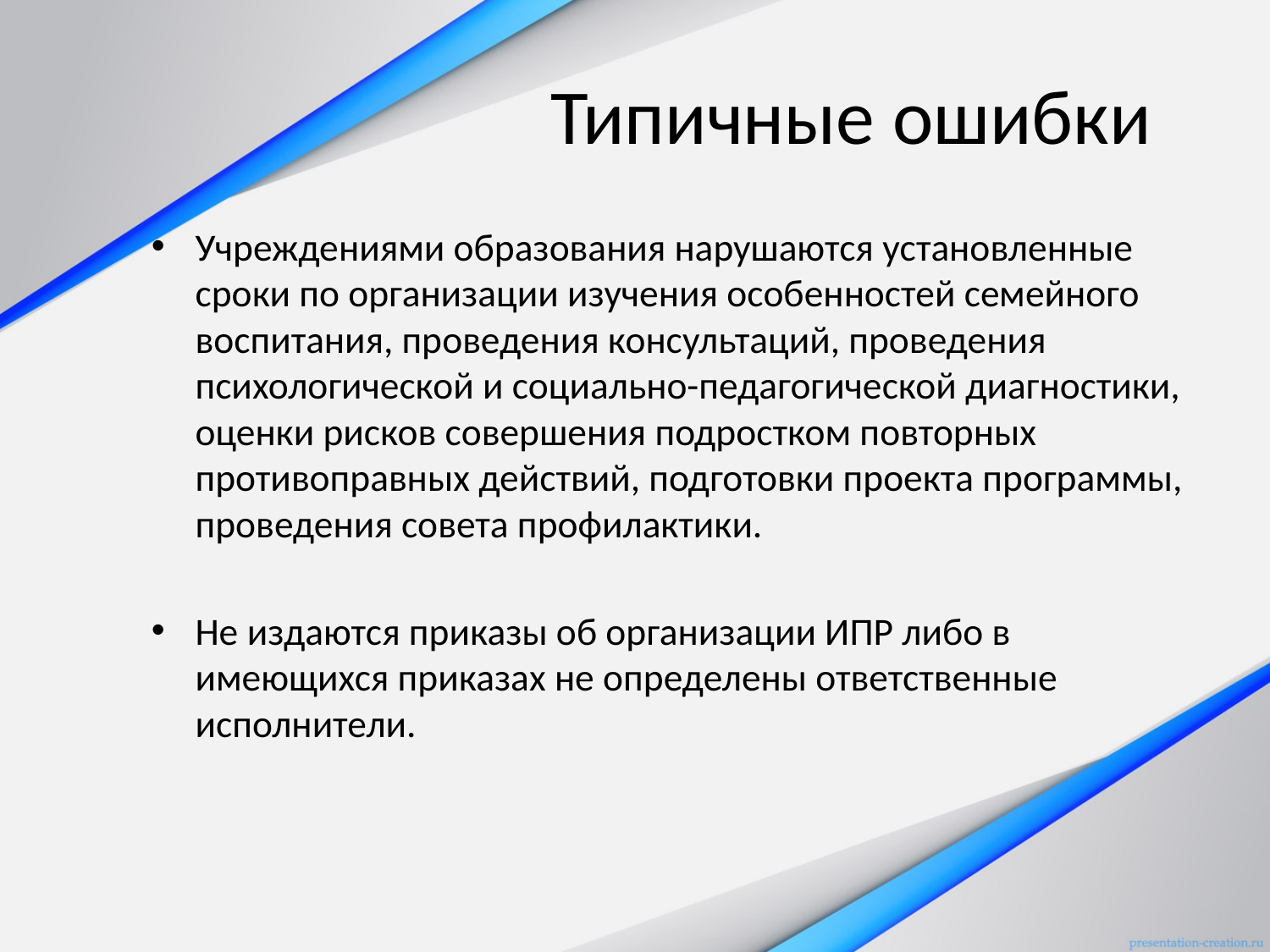

# Типичные ошибки
Учреждениями образования нарушаются установленные сроки по организации изучения особенностей семейного воспитания, проведения консультаций, проведения психологической и социально-педагогической диагностики, оценки рисков совершения подростком повторных противоправных действий, подготовки проекта программы, проведения совета профилактики.

Не издаются приказы об организации ИПР либо в имеющихся приказах не определены ответственные исполнители.